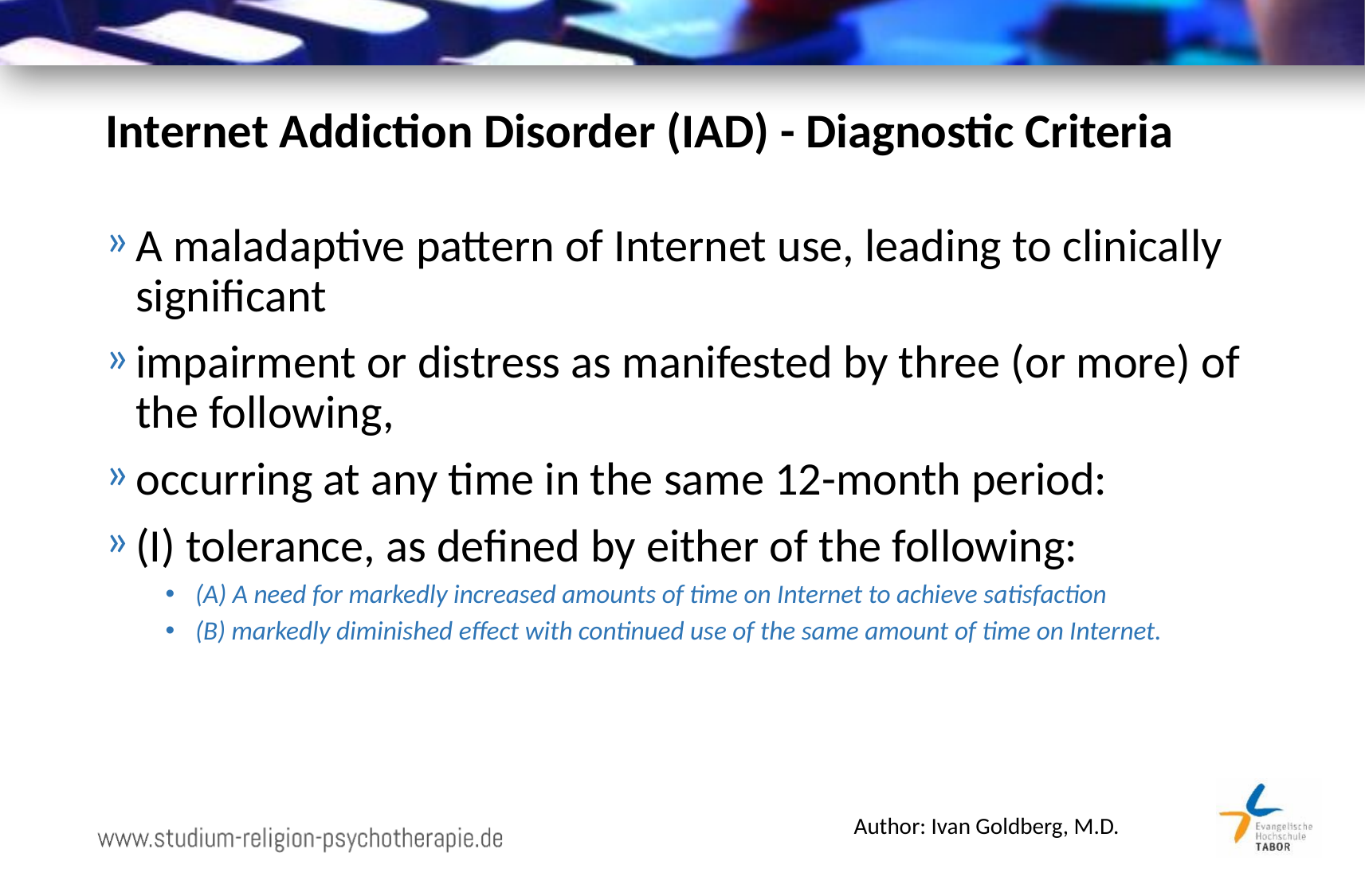

# Internet Addiction Disorder (IAD) - Diagnostic Criteria
A maladaptive pattern of Internet use, leading to clinically significant
impairment or distress as manifested by three (or more) of the following,
occurring at any time in the same 12-month period:
(I) tolerance, as defined by either of the following:
(A) A need for markedly increased amounts of time on Internet to achieve satisfaction
(B) markedly diminished effect with continued use of the same amount of time on Internet.
Author: Ivan Goldberg, M.D.